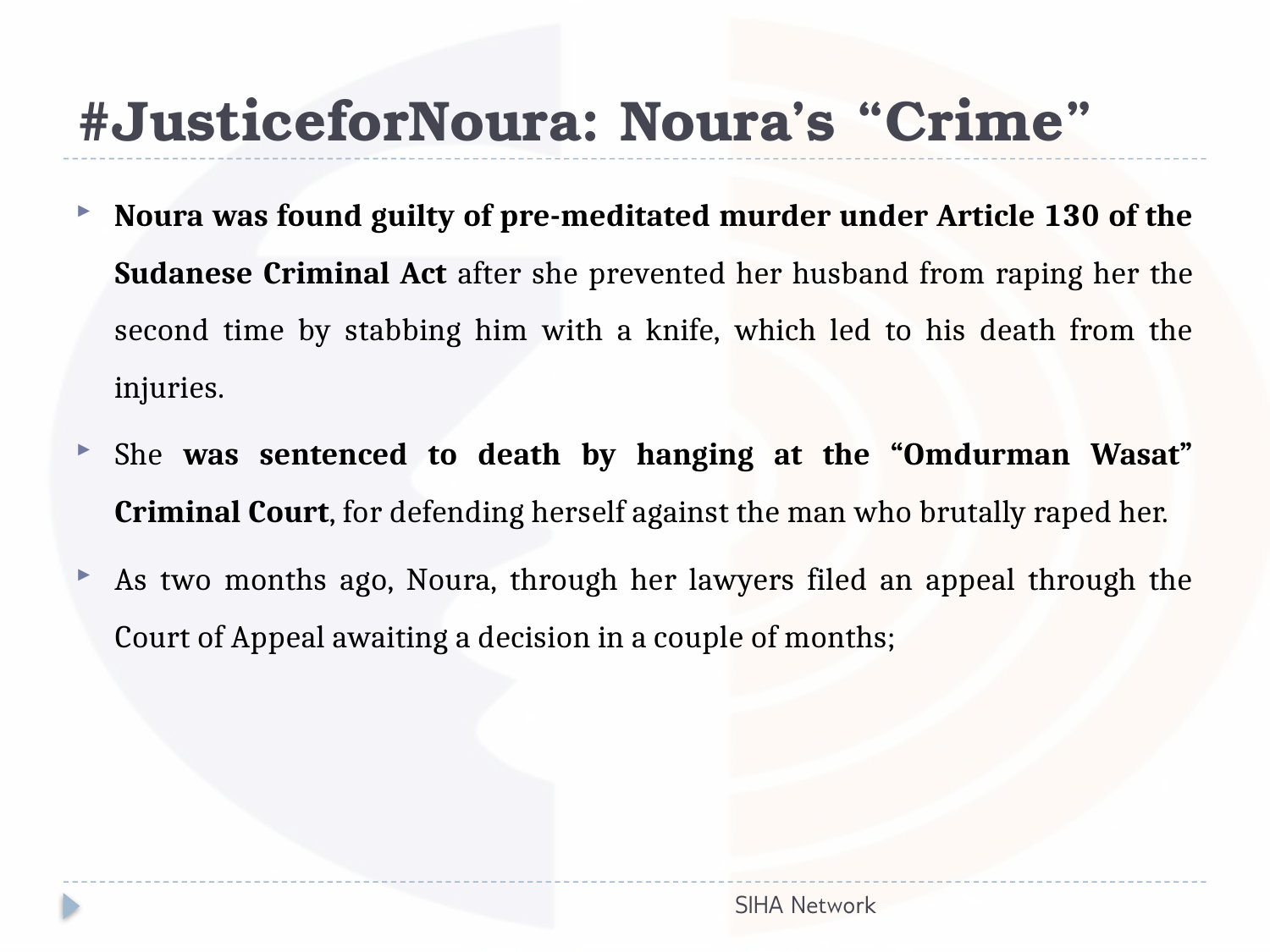

# #JusticeforNoura: Noura’s “Crime”
Noura was found guilty of pre-meditated murder under Article 130 of the Sudanese Criminal Act after she prevented her husband from raping her the second time by stabbing him with a knife, which led to his death from the injuries.
She was sentenced to death by hanging at the “Omdurman Wasat” Criminal Court, for defending herself against the man who brutally raped her.
As two months ago, Noura, through her lawyers filed an appeal through the Court of Appeal awaiting a decision in a couple of months;

SIHA Network